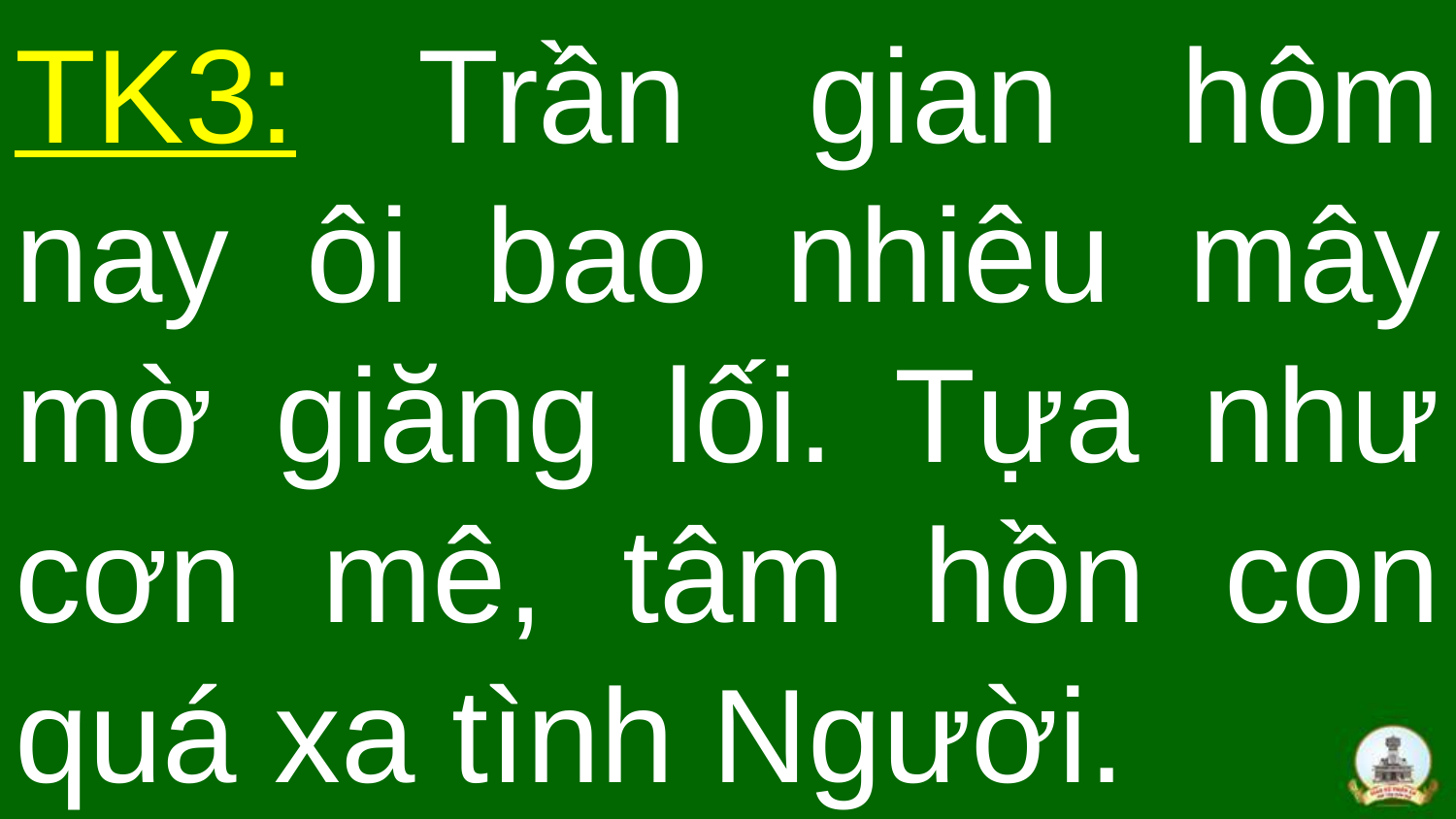

# TK3: Trần gian hôm nay ôi bao nhiêu mây mờ giăng lối. Tựa như cơn mê, tâm hồn con quá xa tình Người.